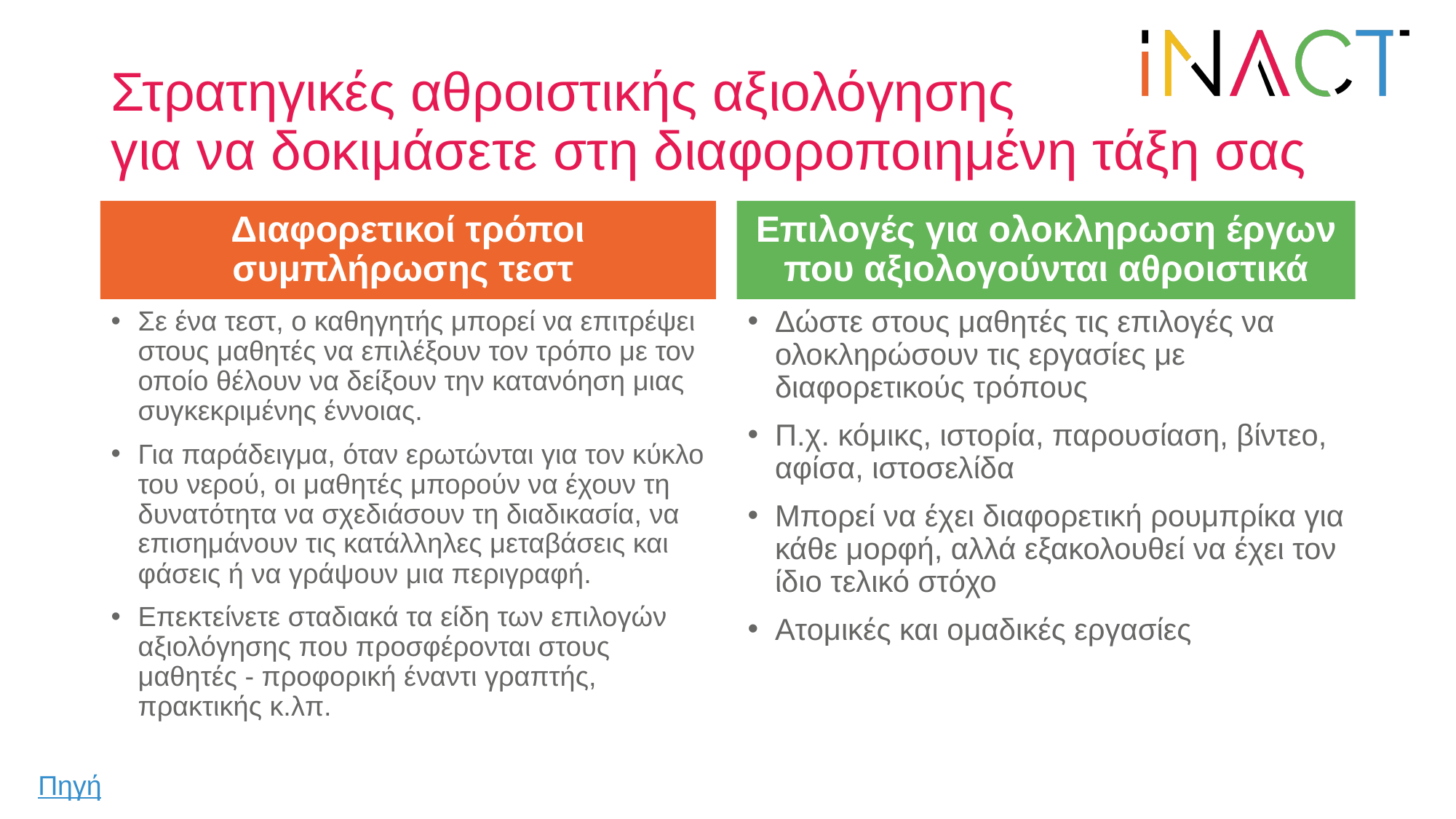

# Στρατηγικές αθροιστικής αξιολόγησης για να δοκιμάσετε στη διαφοροποιημένη τάξη σας
Διαφορετικοί τρόποι συμπλήρωσης τεστ
Επιλογές για ολοκληρωση έργων που αξιολογούνται αθροιστικά
Δώστε στους μαθητές τις επιλογές να ολοκληρώσουν τις εργασίες με διαφορετικούς τρόπους
Π.χ. κόμικς, ιστορία, παρουσίαση, βίντεο, αφίσα, ιστοσελίδα
Μπορεί να έχει διαφορετική ρουμπρίκα για κάθε μορφή, αλλά εξακολουθεί να έχει τον ίδιο τελικό στόχο
Ατομικές και ομαδικές εργασίες
Σε ένα τεστ, ο καθηγητής μπορεί να επιτρέψει στους μαθητές να επιλέξουν τον τρόπο με τον οποίο θέλουν να δείξουν την κατανόηση μιας συγκεκριμένης έννοιας.
Για παράδειγμα, όταν ερωτώνται για τον κύκλο του νερού, οι μαθητές μπορούν να έχουν τη δυνατότητα να σχεδιάσουν τη διαδικασία, να επισημάνουν τις κατάλληλες μεταβάσεις και φάσεις ή να γράψουν μια περιγραφή.
Επεκτείνετε σταδιακά τα είδη των επιλογών αξιολόγησης που προσφέρονται στους μαθητές - προφορική έναντι γραπτής, πρακτικής κ.λπ.
Πηγή